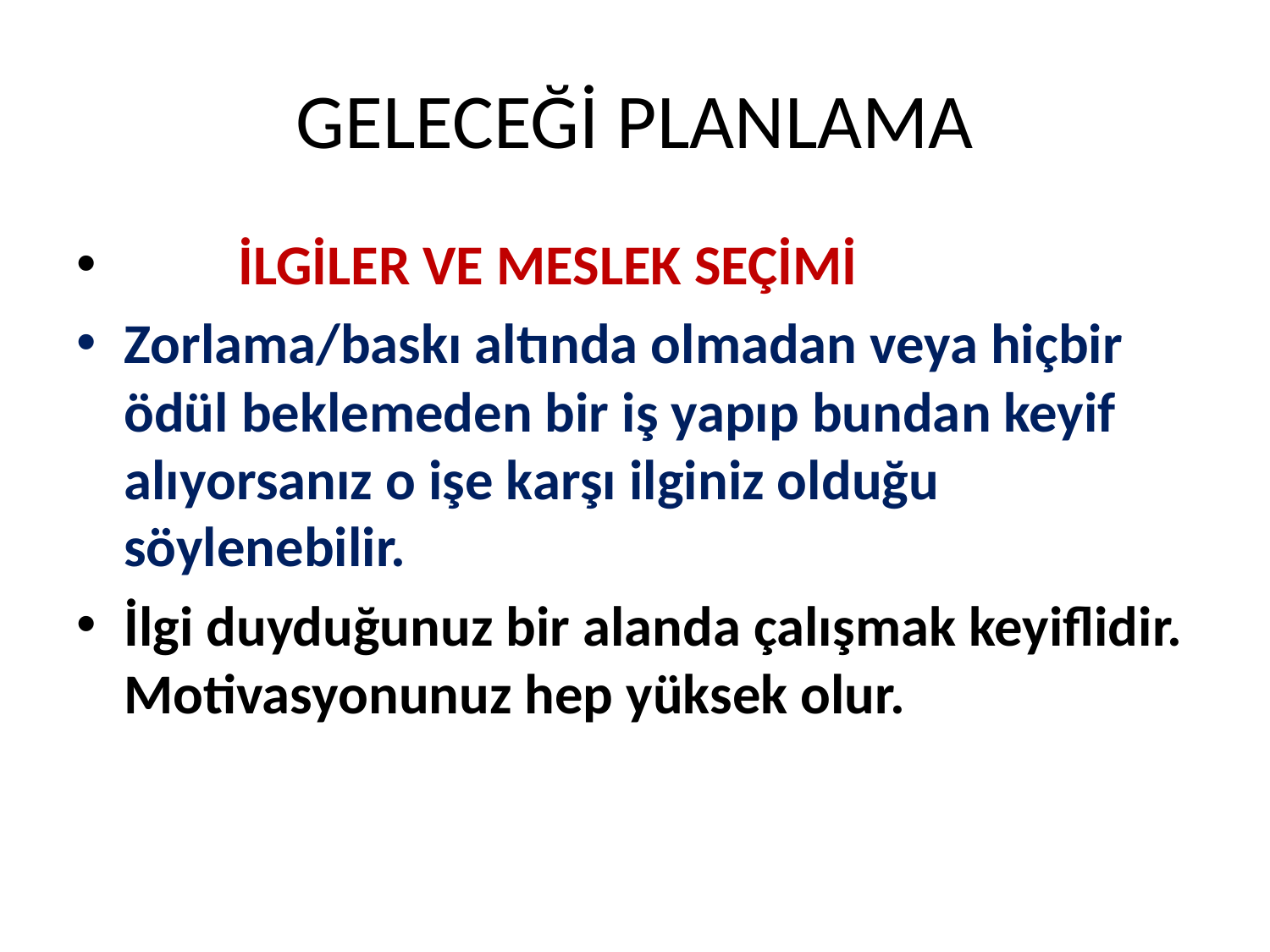

# GELECEĞİ PLANLAMA
         İLGİLER VE MESLEK SEÇİMİ
Zorlama/baskı altında olmadan veya hiçbir ödül beklemeden bir iş yapıp bundan keyif alıyorsanız o işe karşı ilginiz olduğu söylenebilir.
İlgi duyduğunuz bir alanda çalışmak keyiflidir. Motivasyonunuz hep yüksek olur.